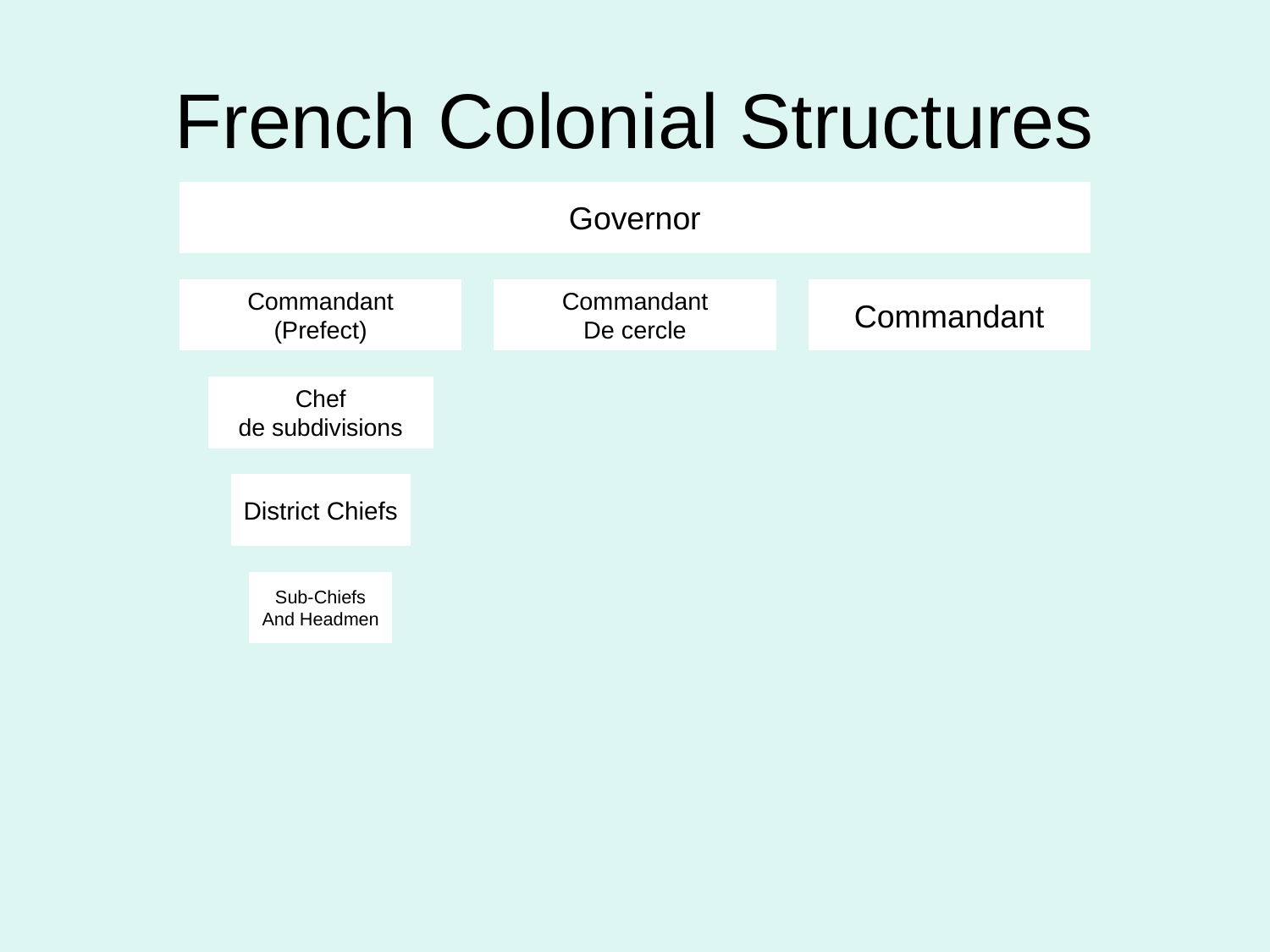

# French Colonial Structures
Governor
Commandant
(Prefect)
Chef
de subdivisions
District Chiefs
Sub-Chiefs
And Headmen
Commandant
De cercle
Commandant